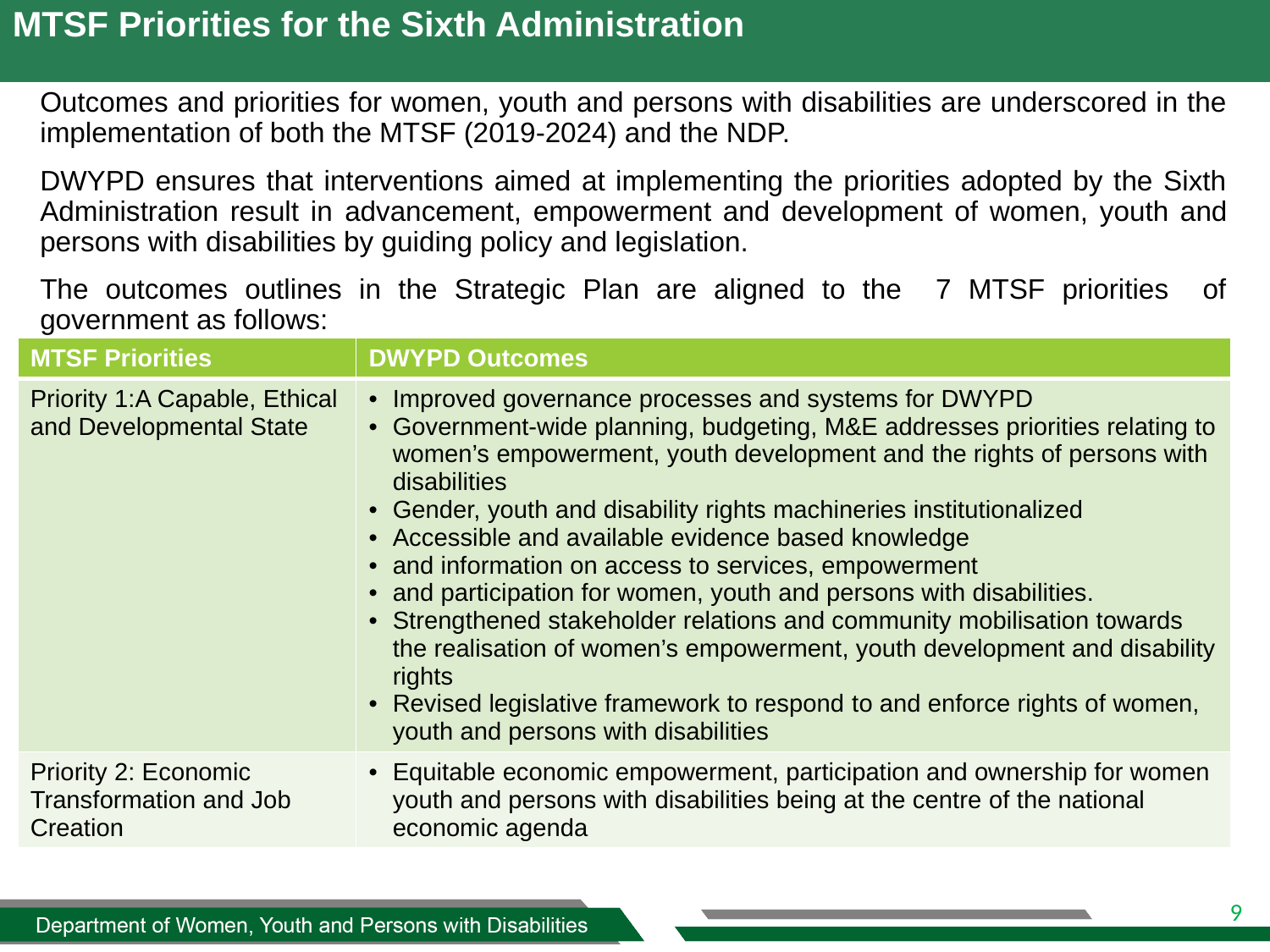

# MTSF Priorities for the Sixth Administration
Outcomes and priorities for women, youth and persons with disabilities are underscored in the implementation of both the MTSF (2019-2024) and the NDP.
DWYPD ensures that interventions aimed at implementing the priorities adopted by the Sixth Administration result in advancement, empowerment and development of women, youth and persons with disabilities by guiding policy and legislation.
The outcomes outlines in the Strategic Plan are aligned to the  7 MTSF priorities  of government as follows:

| MTSF Priorities | DWYPD Outcomes |
| --- | --- |
| Priority 1:A Capable, Ethical and Developmental State | Improved governance processes and systems for DWYPD Government-wide planning, budgeting, M&E addresses priorities relating to women’s empowerment, youth development and the rights of persons with disabilities Gender, youth and disability rights machineries institutionalized Accessible and available evidence based knowledge and information on access to services, empowerment and participation for women, youth and persons with disabilities. Strengthened stakeholder relations and community mobilisation towards the realisation of women’s empowerment, youth development and disability rights Revised legislative framework to respond to and enforce rights of women, youth and persons with disabilities |
| Priority 2: Economic Transformation and Job Creation | Equitable economic empowerment, participation and ownership for women youth and persons with disabilities being at the centre of the national economic agenda |